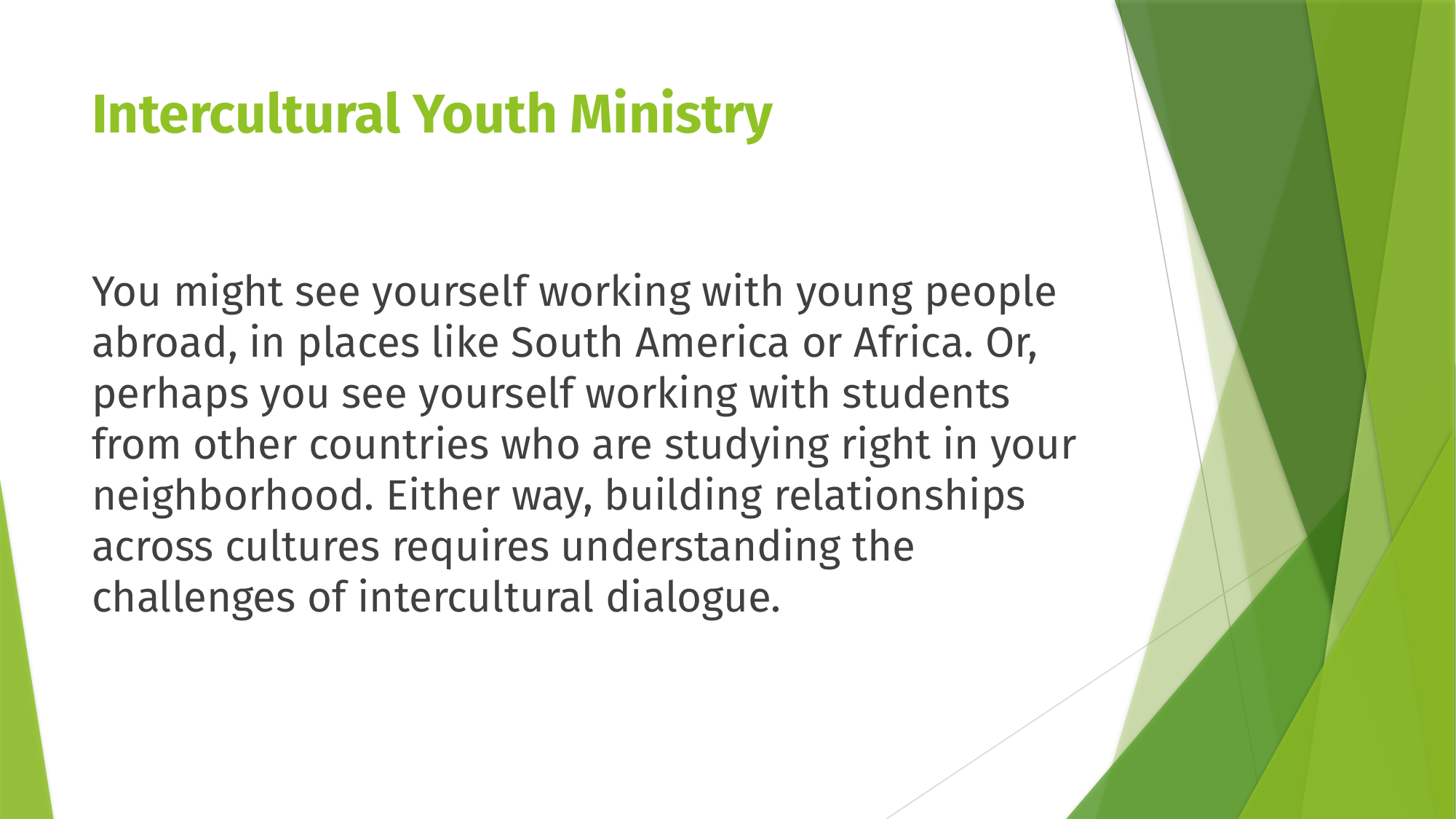

# Intercultural Youth Ministry
You might see yourself working with young people abroad, in places like South America or Africa. Or, perhaps you see yourself working with students from other countries who are studying right in your neighborhood. Either way, building relationships across cultures requires understanding the challenges of intercultural dialogue.